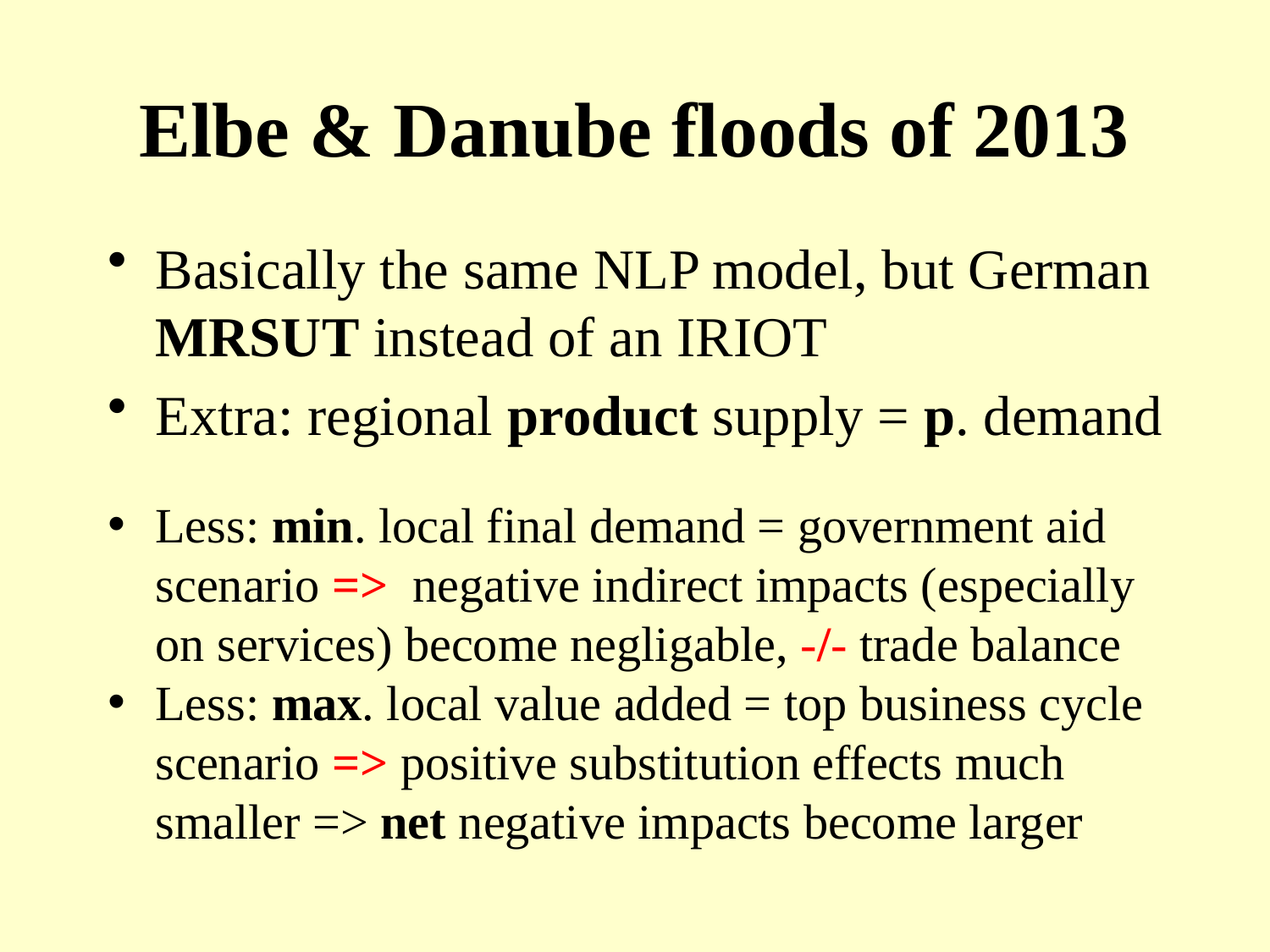

# Elbe & Danube floods of 2013
Basically the same NLP model, but German MRSUT instead of an IRIOT
Extra: regional product supply = p. demand
Less: min. local final demand = government aid scenario =>  negative indirect impacts (especially on services) become negligable, -/- trade balance
Less: max. local value added = top business cycle scenario => positive substitution effects much smaller => net negative impacts become larger